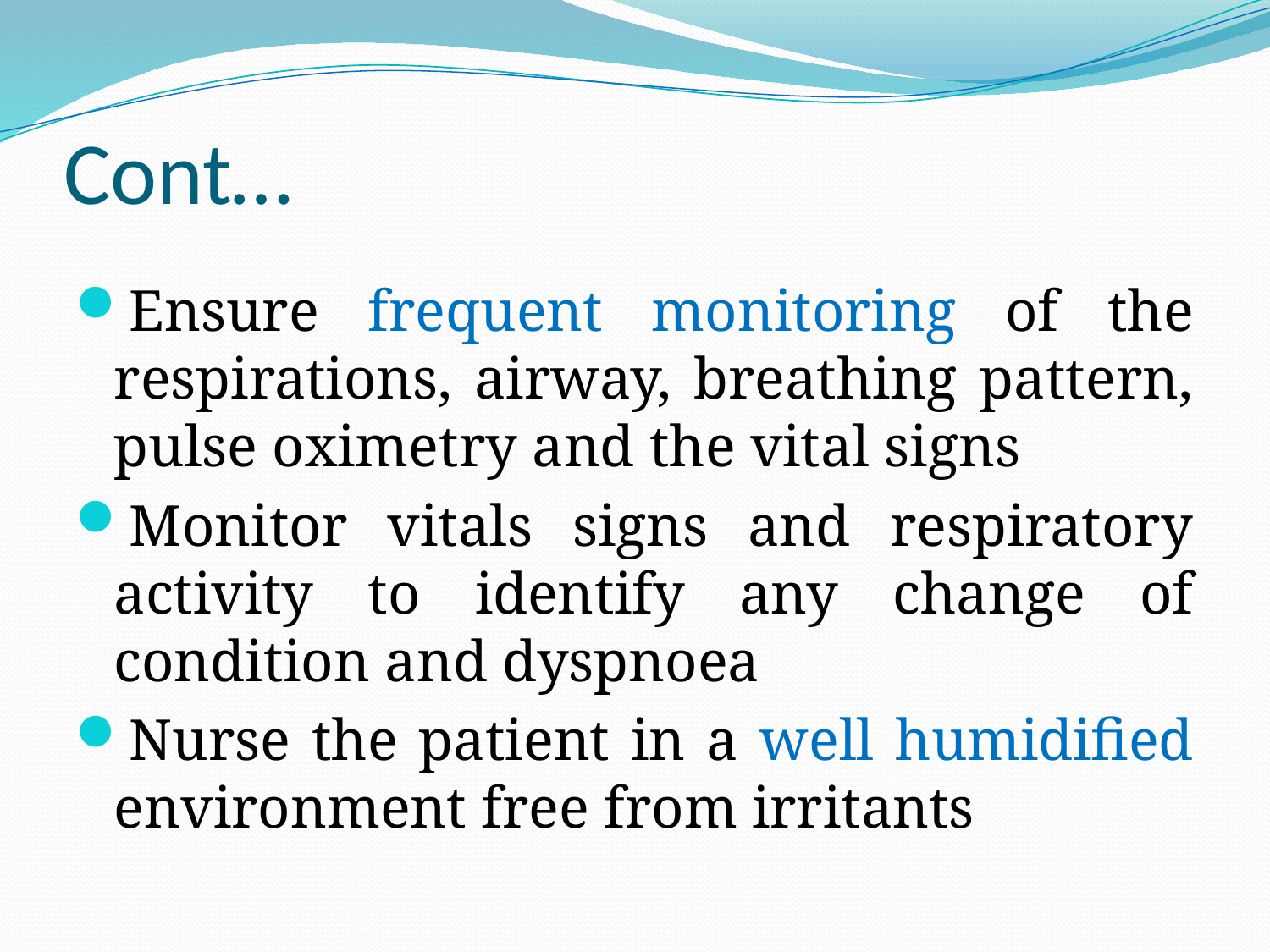

# Cont…
Ensure frequent monitoring of the respirations, airway, breathing pattern, pulse oximetry and the vital signs
Monitor vitals signs and respiratory activity to identify any change of condition and dyspnoea
Nurse the patient in a well humidified environment free from irritants